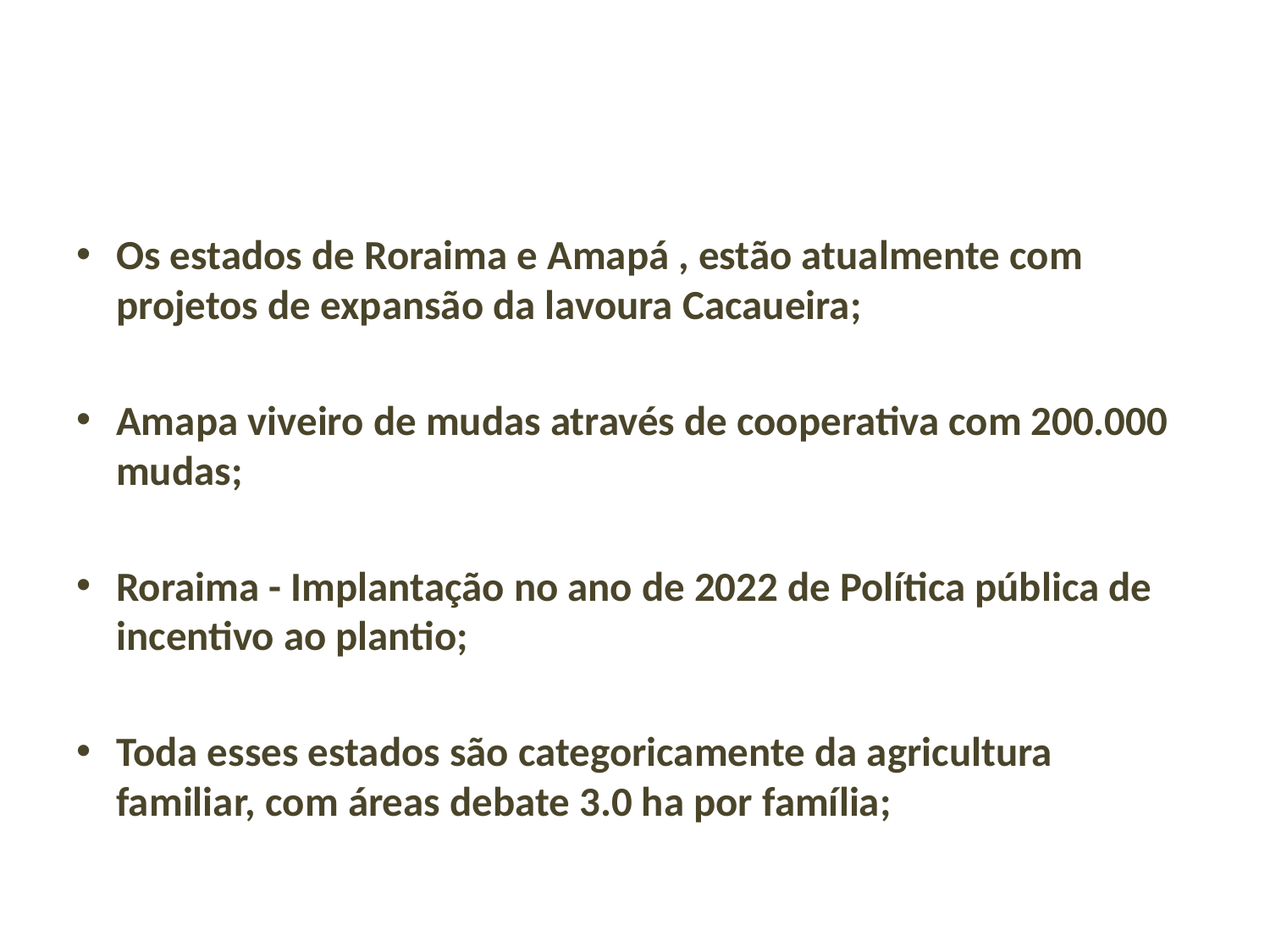

#
Os estados de Roraima e Amapá , estão atualmente com projetos de expansão da lavoura Cacaueira;

Amapa viveiro de mudas através de cooperativa com 200.000 mudas;

Roraima - Implantação no ano de 2022 de Política pública de incentivo ao plantio;

Toda esses estados são categoricamente da agricultura familiar, com áreas debate 3.0 ha por família;